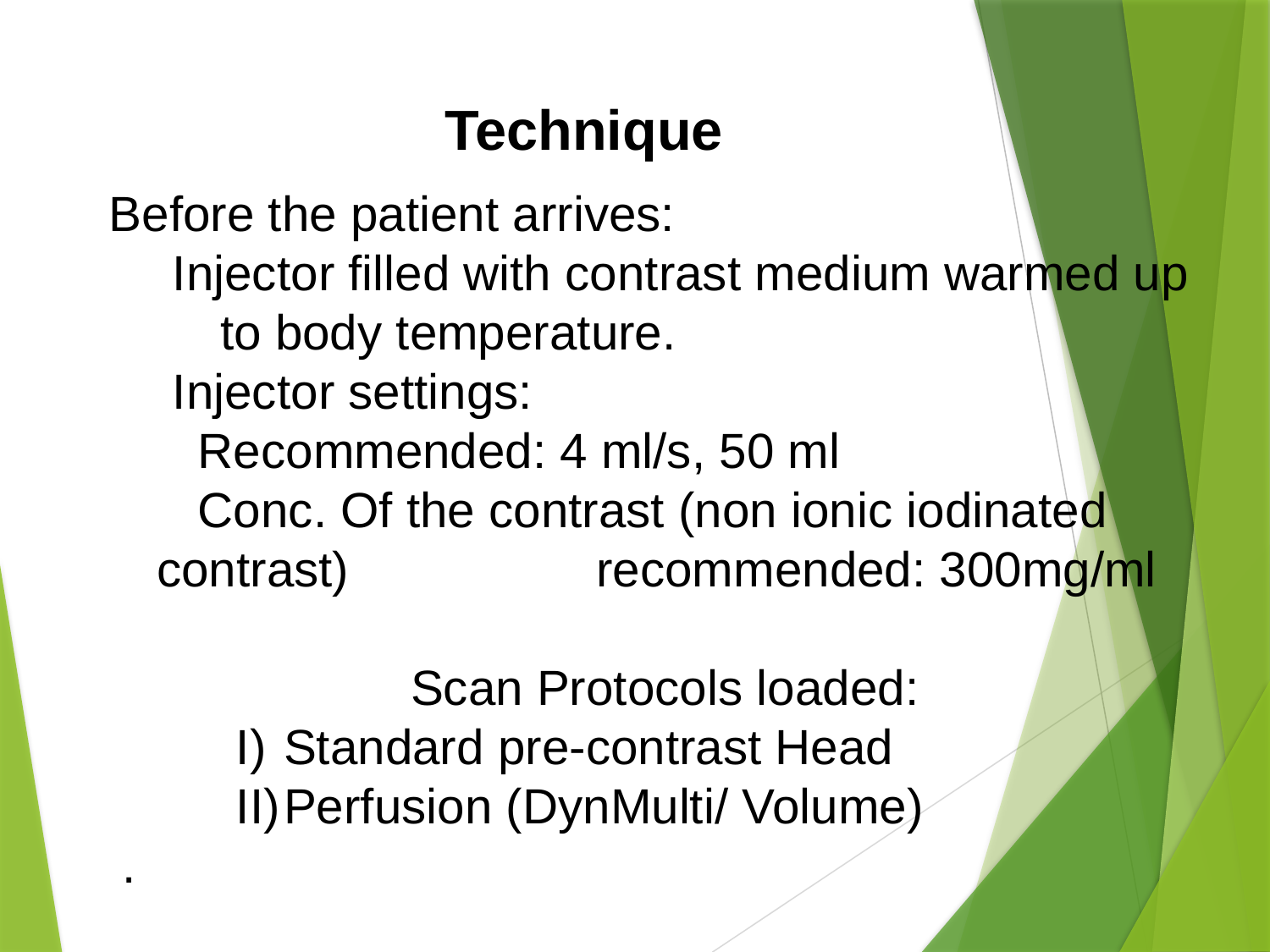

Technique

Before the patient arrives:
Injector filled with contrast medium warmed up to body temperature.
Injector settings:
	   Recommended: 4 ml/s, 50 ml
	   Conc. Of the contrast (non ionic iodinated contrast)                  recommended: 300mg/ml

			Scan Protocols loaded:
Standard pre-contrast Head
Perfusion (DynMulti/ Volume)
 .